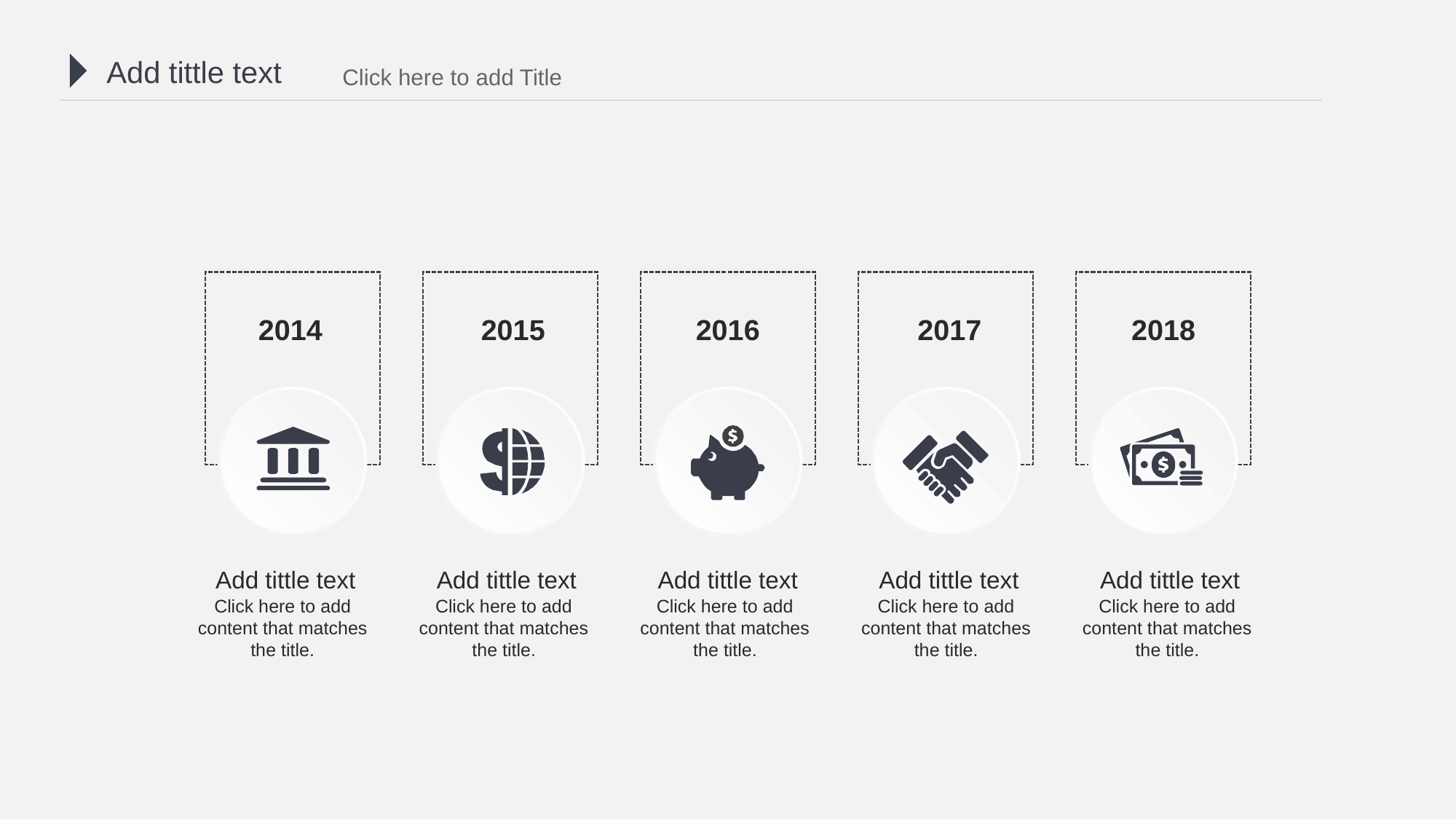

Add tittle text
  Click here to add Title

2014

2015

2016

2017

2018

Add tittle text
Click here to add content that matches the title.

Add tittle text
Click here to add content that matches the title.
Add tittle text
Click here to add content that matches the title.
Add tittle text
Click here to add content that matches the title.
Add tittle text
Click here to add content that matches the title.